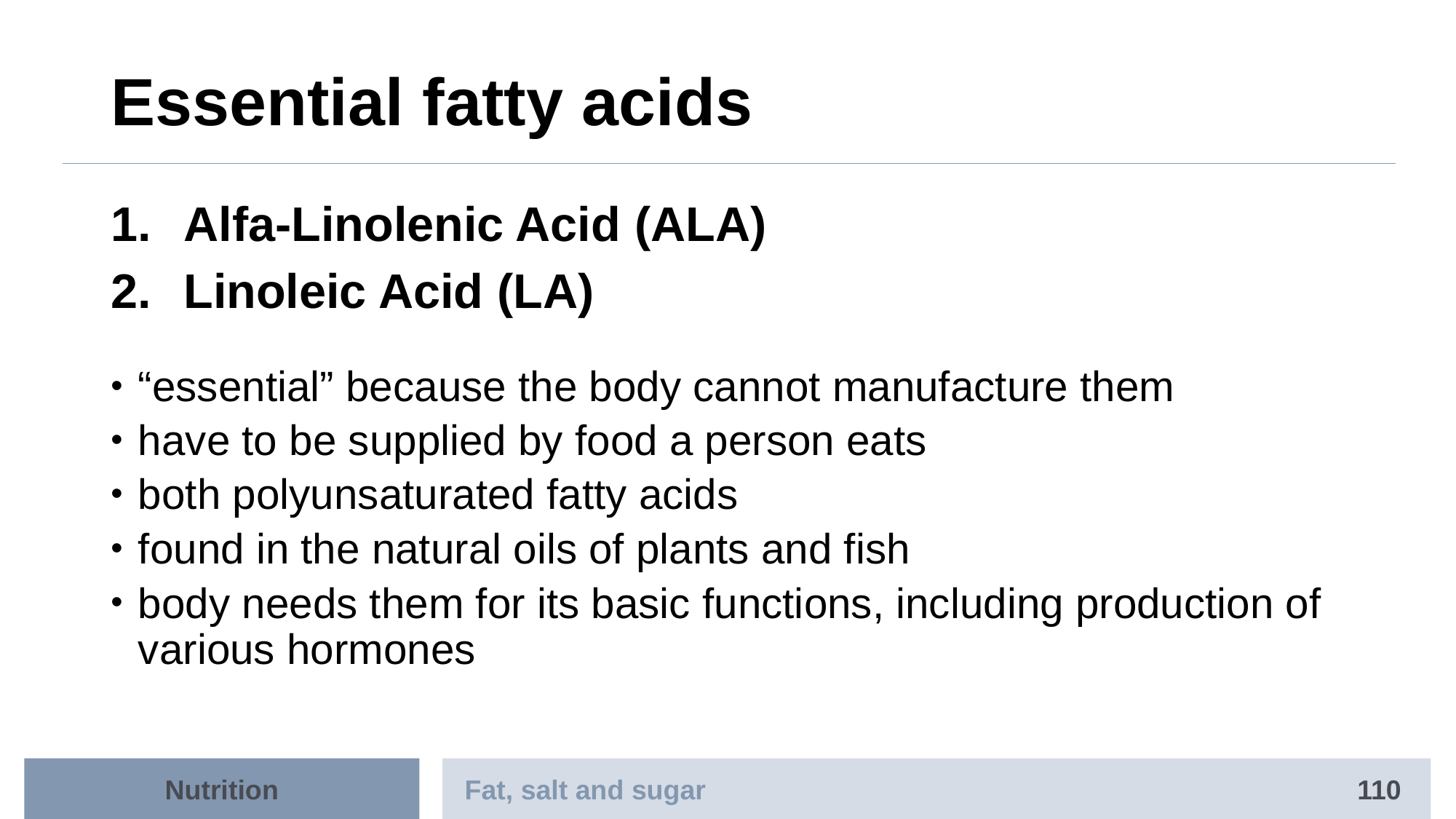

# Essential fatty acids
Alfa-Linolenic Acid (ALA)
Linoleic Acid (LA)
“essential” because the body cannot manufacture them
have to be supplied by food a person eats
both polyunsaturated fatty acids
found in the natural oils of plants and fish
body needs them for its basic functions, including production of various hormones

Nutrition
Fat, salt and sugar
110